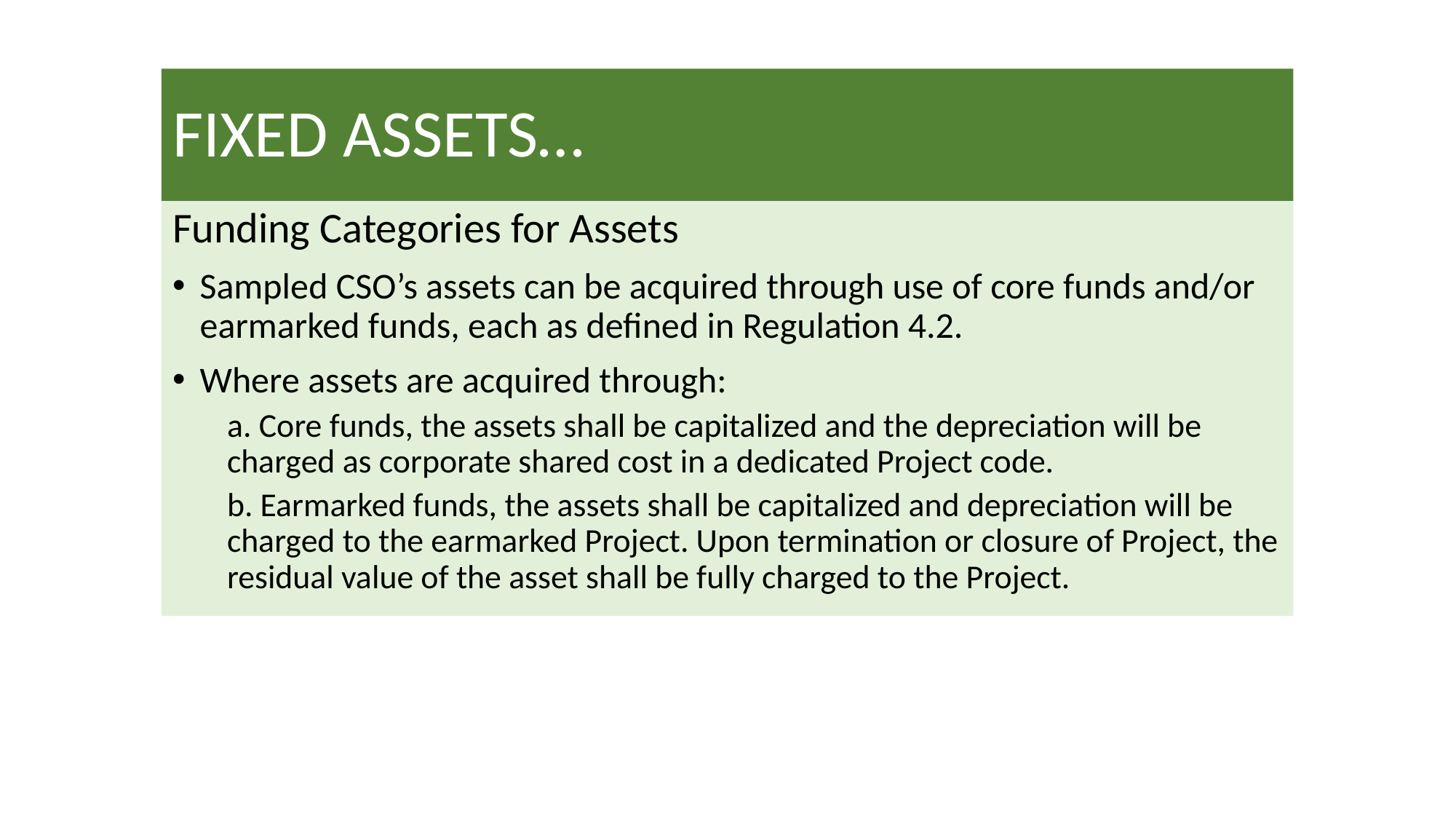

# FIXED ASSETS…
Funding Categories for Assets
Sampled CSO’s assets can be acquired through use of core funds and/or earmarked funds, each as defined in Regulation 4.2.
Where assets are acquired through:
a. Core funds, the assets shall be capitalized and the depreciation will be charged as corporate shared cost in a dedicated Project code.
b. Earmarked funds, the assets shall be capitalized and depreciation will be charged to the earmarked Project. Upon termination or closure of Project, the residual value of the asset shall be fully charged to the Project.